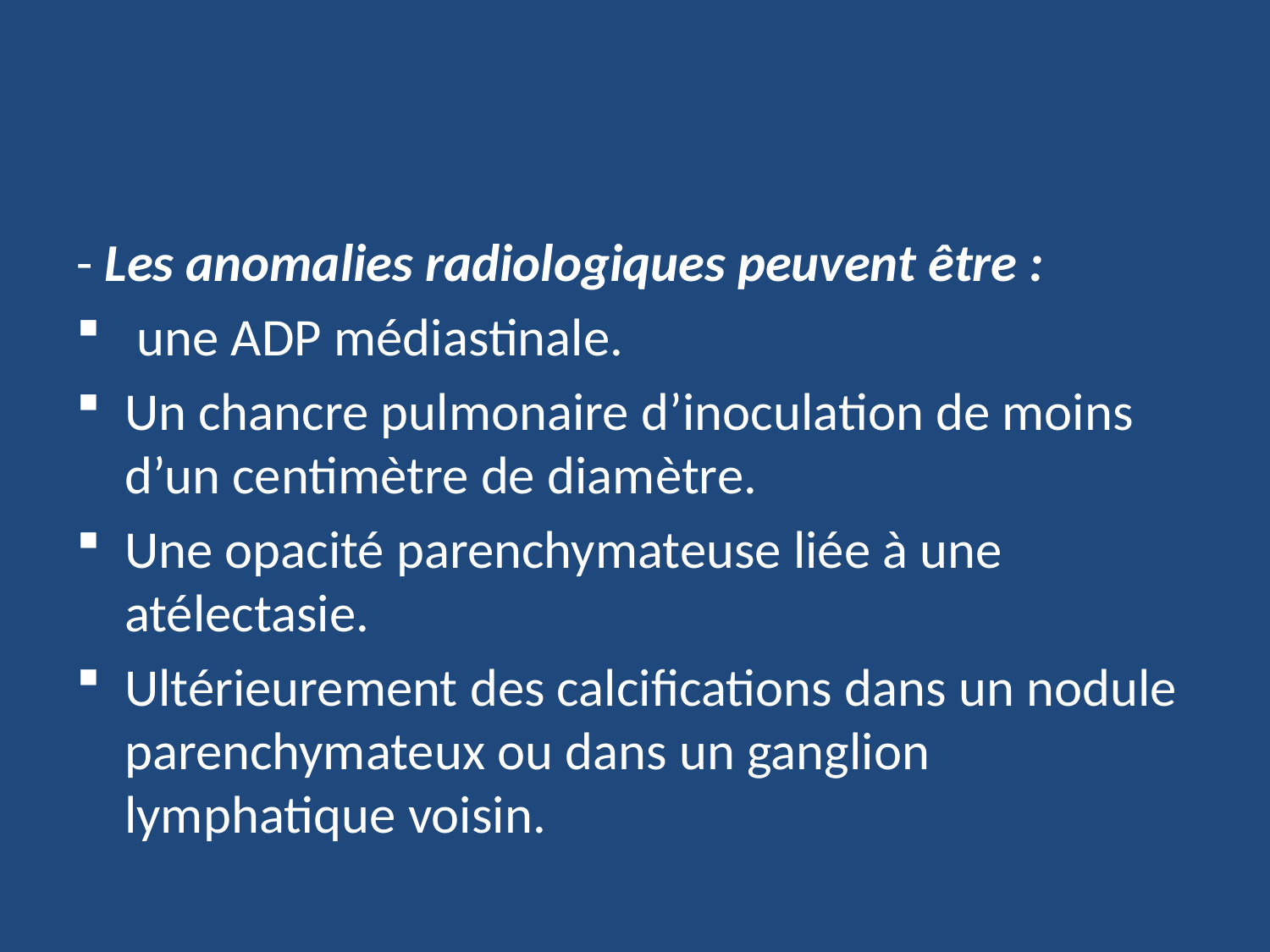

- Les anomalies radiologiques peuvent être :
 une ADP médiastinale.
Un chancre pulmonaire d’inoculation de moins d’un centimètre de diamètre.
Une opacité parenchymateuse liée à une atélectasie.
Ultérieurement des calcifications dans un nodule parenchymateux ou dans un ganglion lymphatique voisin.